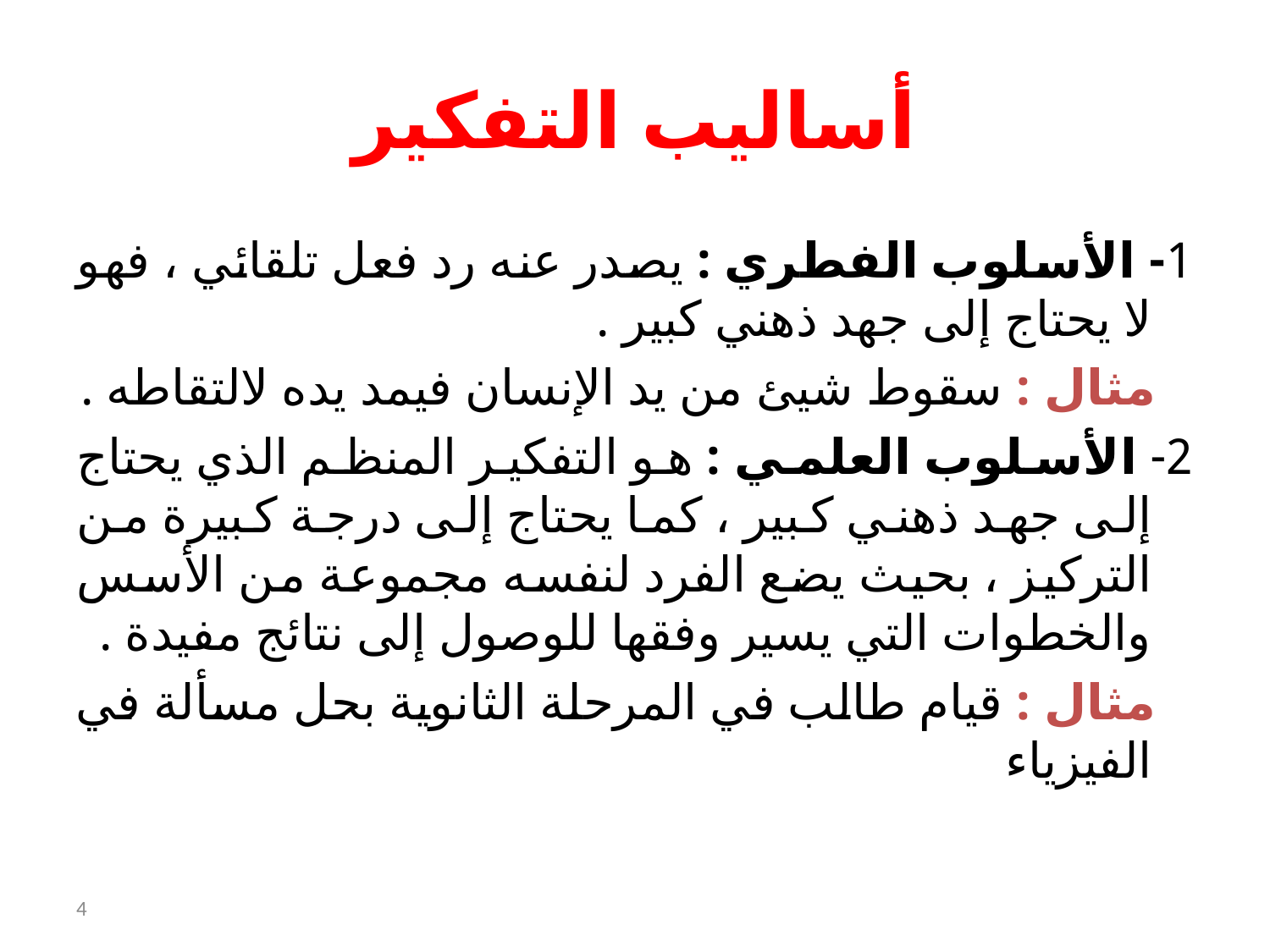

# أساليب التفكير
1- الأسلوب الفطري : يصدر عنه رد فعل تلقائي ، فهو لا يحتاج إلى جهد ذهني كبير .
   مثال : سقوط شيئ من يد الإنسان فيمد يده لالتقاطه .
2- الأسلوب العلمي : هو التفكير المنظم الذي يحتاج إلى جهد ذهني كبير ، كما يحتاج إلى درجة كبيرة من التركيز ، بحيث يضع الفرد لنفسه مجموعة من الأسس والخطوات التي يسير وفقها للوصول إلى نتائج مفيدة .
   مثال : قيام طالب في المرحلة الثانوية بحل مسألة في الفيزياء
4